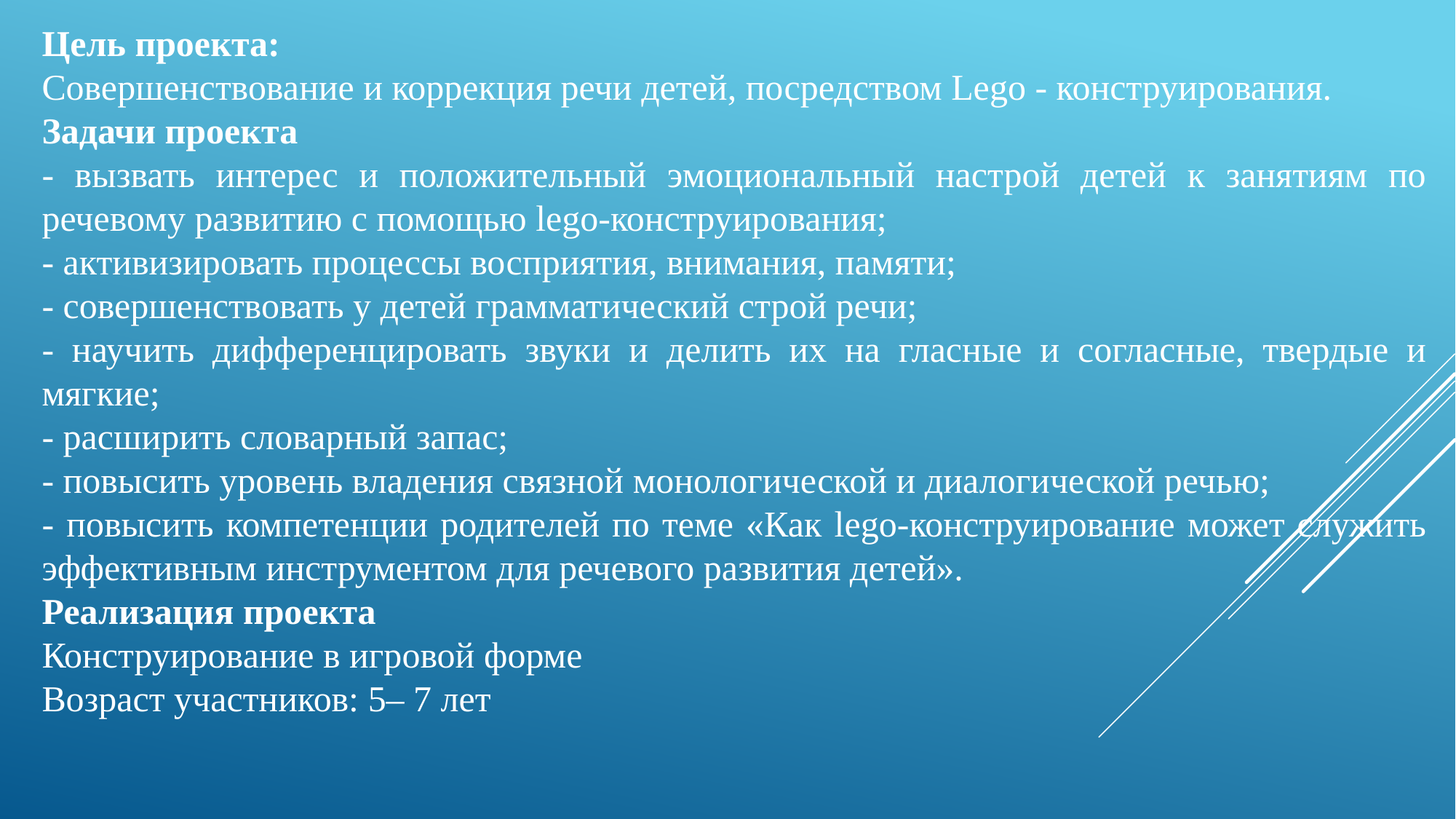

Цель проекта:
Совершенствование и коррекция речи детей, посредством Lego - конструирования.
Задачи проекта
- вызвать интерес и положительный эмоциональный настрой детей к занятиям по речевому развитию с помощью lego-конструирования;
- активизировать процессы восприятия, внимания, памяти;
- совершенствовать у детей грамматический строй речи;
- научить дифференцировать звуки и делить их на гласные и согласные, твердые и мягкие;
- расширить словарный запас;
- повысить уровень владения связной монологической и диалогической речью;
- повысить компетенции родителей по теме «Как lego-конструирование может служить эффективным инструментом для речевого развития детей».
Реализация проекта
Конструирование в игровой форме
Возраст участников: 5– 7 лет